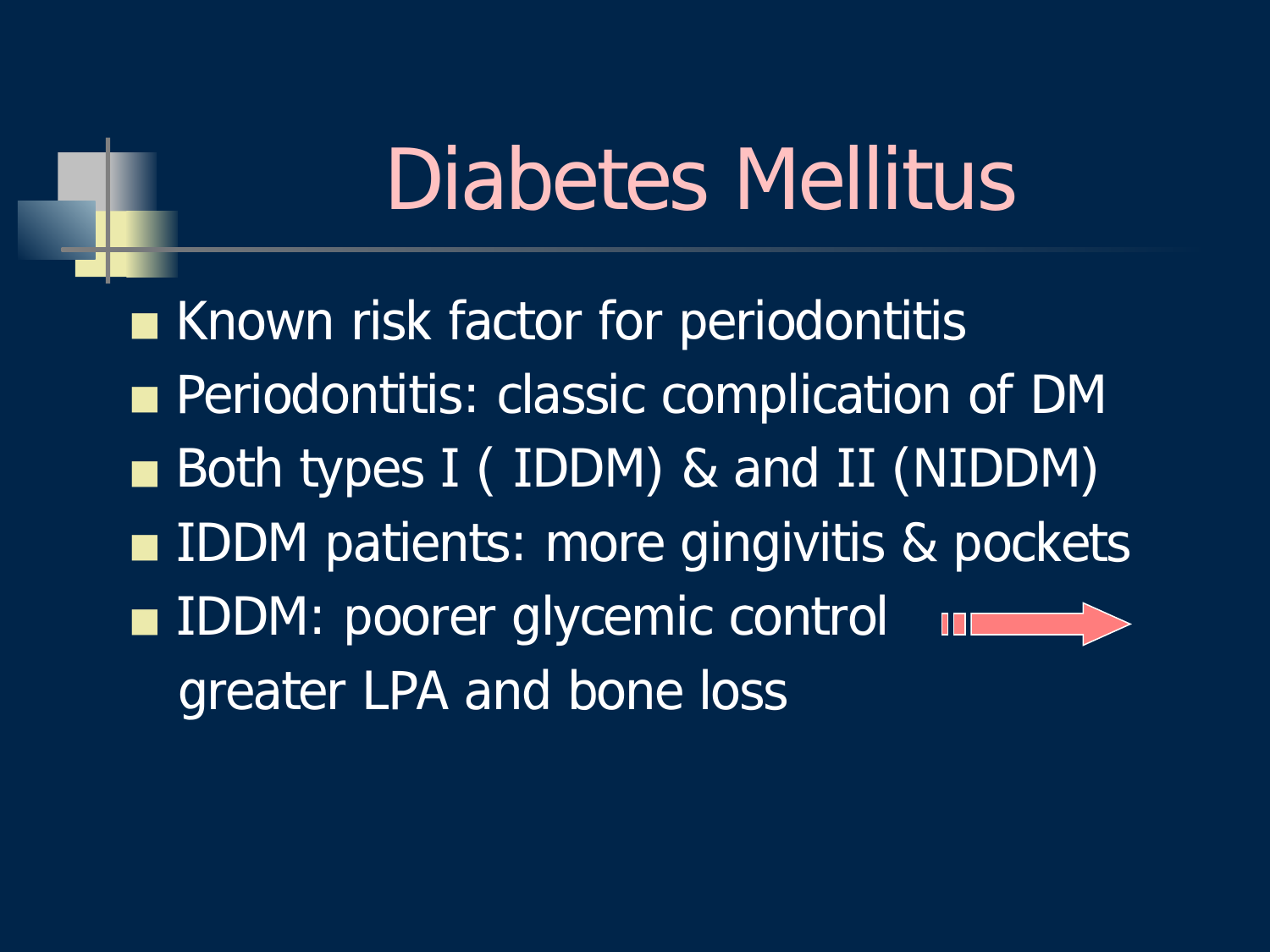

# Diabetes Mellitus
Known risk factor for periodontitis
Periodontitis: classic complication of DM
Both types I ( IDDM) & and II (NIDDM)
IDDM patients: more gingivitis & pockets
IDDM: poorer glycemic control
   greater LPA and bone loss